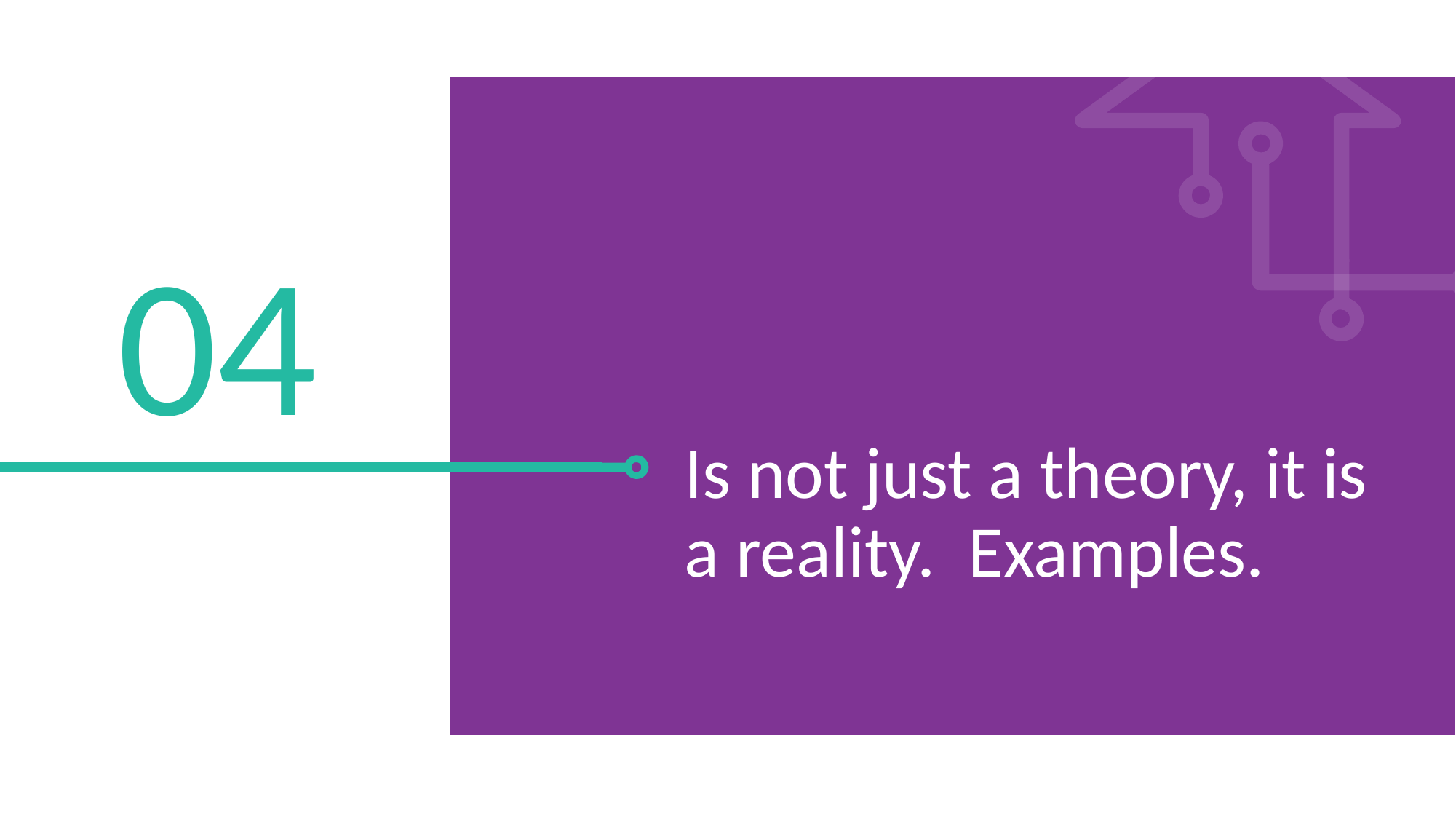

04
Is not just a theory, it is a reality.  Examples.